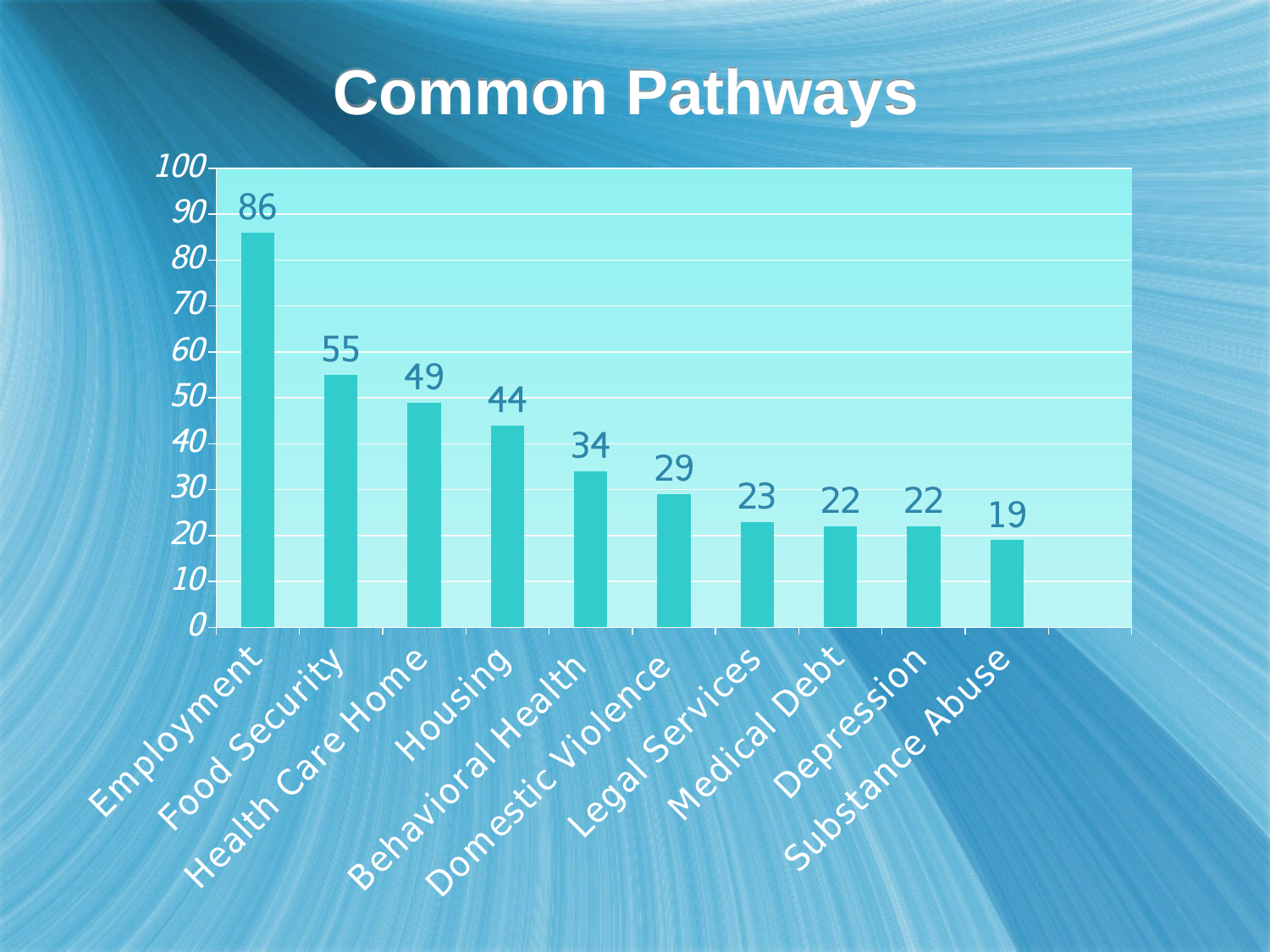

# Common Pathways

### Chart

| Category | Number of Clients |
|---|---|
| Employment | 86.0 |
| Food Security | 55.0 |
| Health Care Home | 49.0 |
| Housing | 44.0 |
| Behavioral Health  | 34.0 |
| Domestic Violence  | 29.0 |
| Legal Services | 23.0 |
| Medical Debt | 22.0 |
| Depression | 22.0 |
| Substance Abuse | 19.0 |